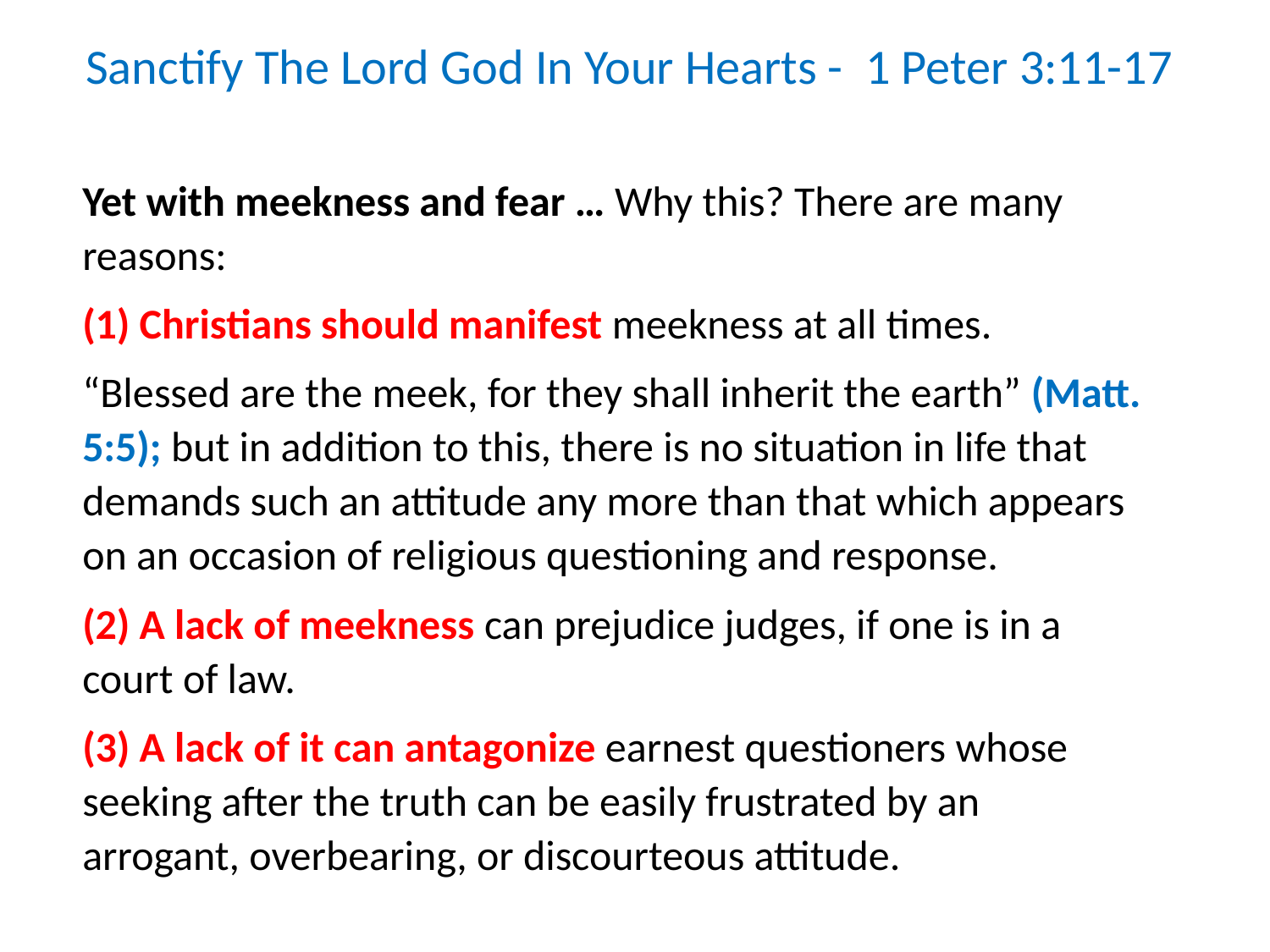

Sanctify The Lord God In Your Hearts -  1 Peter 3:11-17
Yet with meekness and fear … Why this? There are many reasons:
(1) Christians should manifest meekness at all times.
“Blessed are the meek, for they shall inherit the earth” (Matt. 5:5); but in addition to this, there is no situation in life that demands such an attitude any more than that which appears on an occasion of religious questioning and response.
(2) A lack of meekness can prejudice judges, if one is in a court of law.
(3) A lack of it can antagonize earnest questioners whose seeking after the truth can be easily frustrated by an arrogant, overbearing, or discourteous attitude.